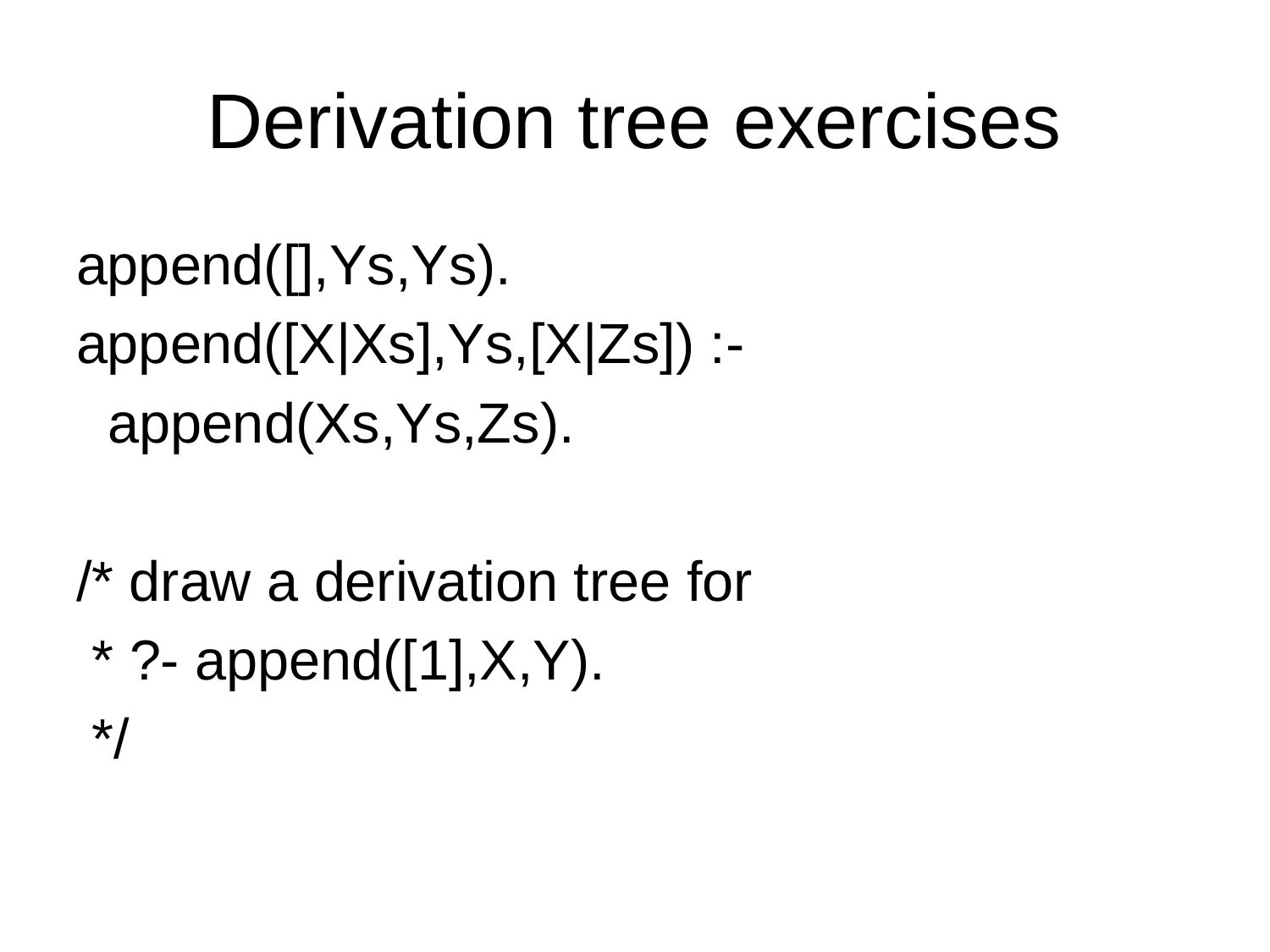

# Derivation tree exercises
append([],Ys,Ys).
append([X|Xs],Ys,[X|Zs]) :-
  append(Xs,Ys,Zs).

/* draw a derivation tree for
 * ?- append([1],X,Y).
 */